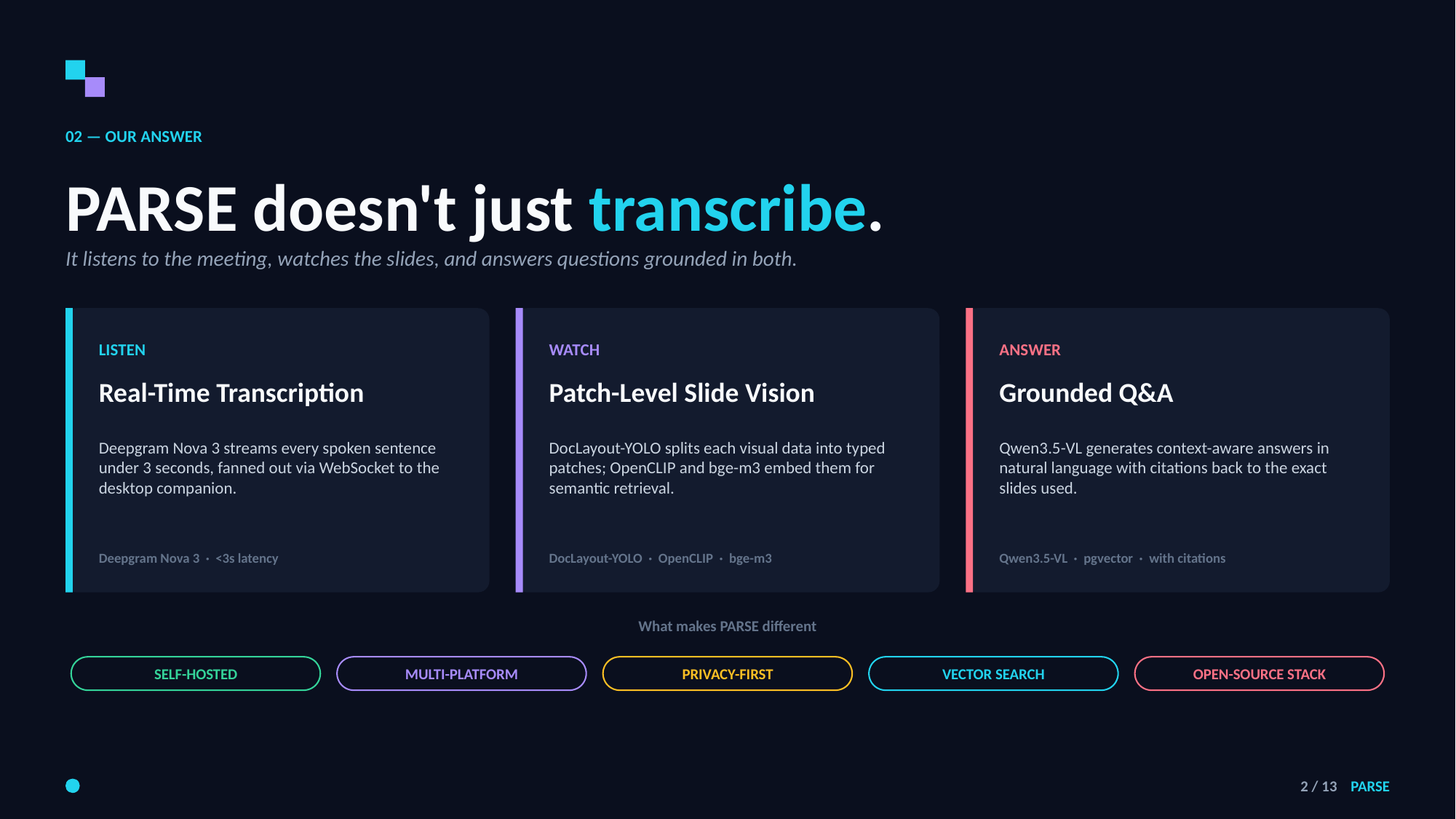

02 — OUR ANSWER
PARSE doesn't just transcribe.
It listens to the meeting, watches the slides, and answers questions grounded in both.

LISTEN
WATCH
ANSWER
Real-Time Transcription
Patch-Level Slide Vision
Grounded Q&A
Deepgram Nova 3 streams every spoken sentence under 3 seconds, fanned out via WebSocket to the desktop companion.
DocLayout-YOLO splits each visual data into typed patches; OpenCLIP and bge-m3 embed them for semantic retrieval.
Qwen3.5-VL generates context-aware answers in natural language with citations back to the exact slides used.
Deepgram Nova 3  ·  <3s latency
DocLayout-YOLO  ·  OpenCLIP  ·  bge-m3
Qwen3.5-VL  ·  pgvector  ·  with citations
What makes PARSE different

SELF-HOSTED

MULTI-PLATFORM

PRIVACY-FIRST

VECTOR SEARCH

OPEN-SOURCE STACK
2 / 13    PARSE